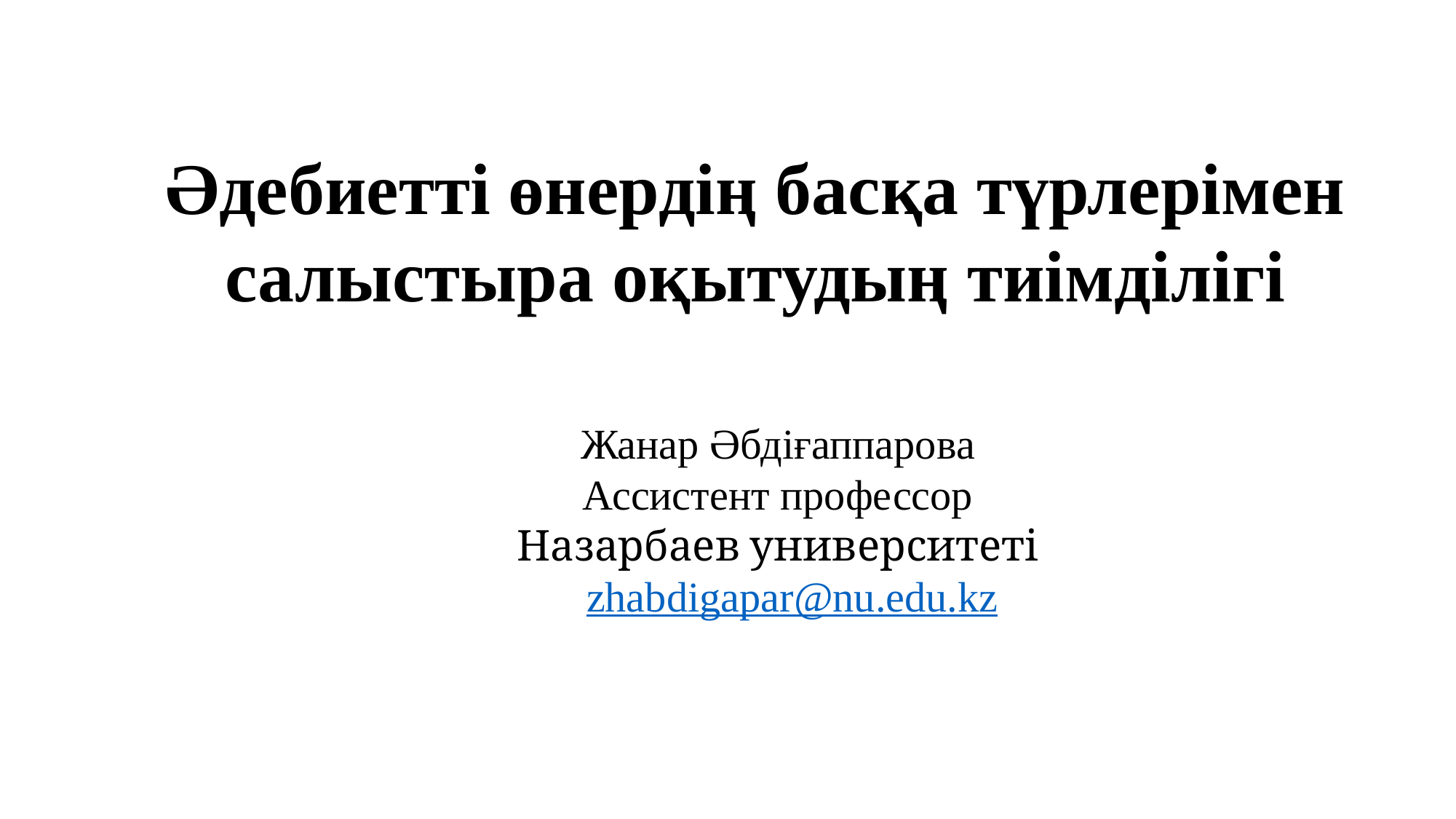

# Әдебиетті өнердің басқа түрлерімен салыстыра оқытудың тиімділігі

Жанар Әбдіғаппарова
Ассистент профессор
Назарбаев университеті
   zhabdigapar@nu.edu.kz